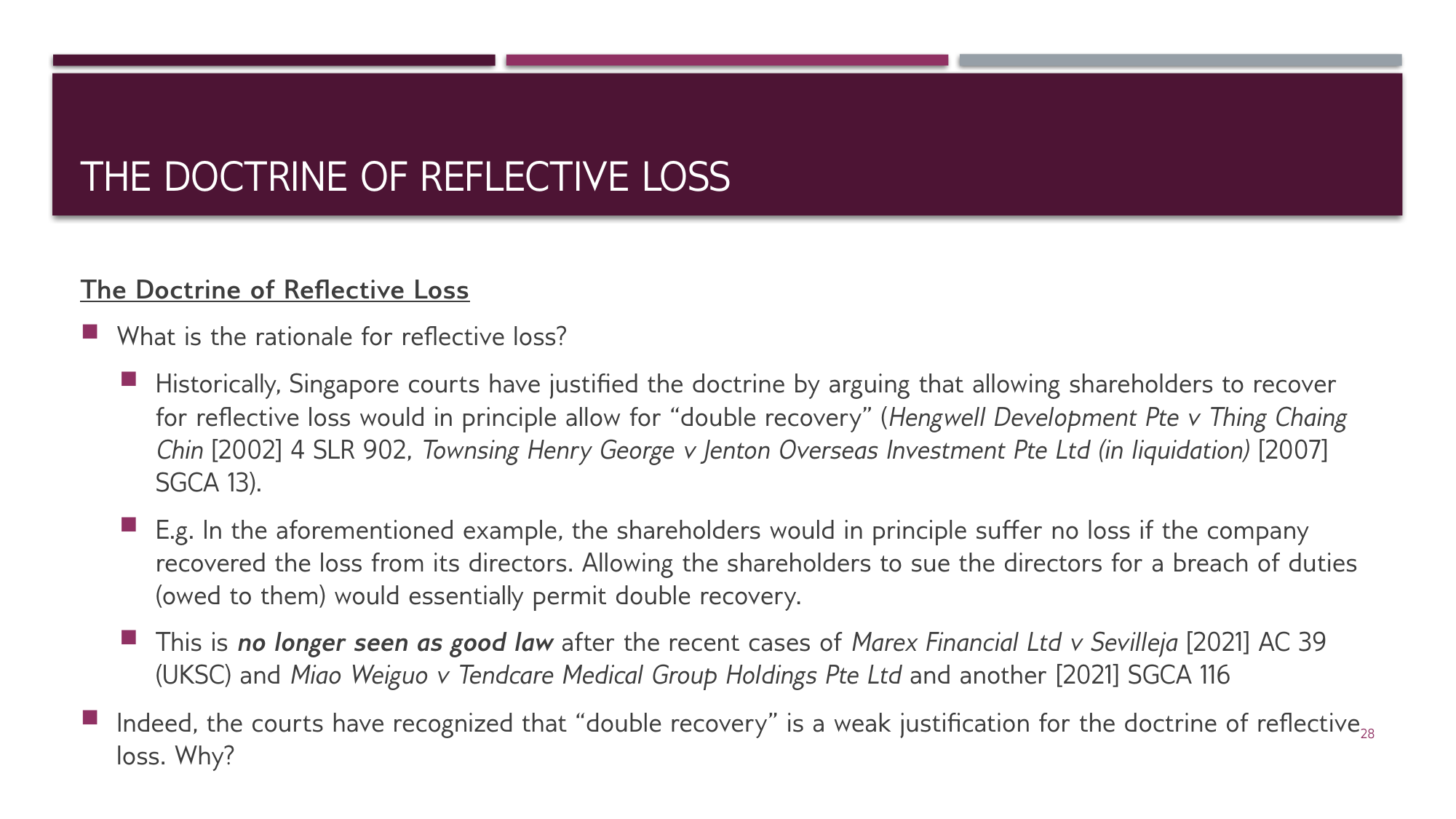

# THE DOCTRINE OF REFLECTIVE LOSS
The Doctrine of Reflective Loss
What is the rationale for reflective loss?
Historically, Singapore courts have justified the doctrine by arguing that allowing shareholders to recover for reflective loss would in principle allow for “double recovery” (Hengwell Development Pte v Thing Chaing Chin [2002] 4 SLR 902, Townsing Henry George v Jenton Overseas Investment Pte Ltd (in liquidation) [2007] SGCA 13).
E.g. In the aforementioned example, the shareholders would in principle suffer no loss if the company recovered the loss from its directors. Allowing the shareholders to sue the directors for a breach of duties (owed to them) would essentially permit double recovery.
This is no longer seen as good law after the recent cases of Marex Financial Ltd v Sevilleja [2021] AC 39 (UKSC) and Miao Weiguo v Tendcare Medical Group Holdings Pte Ltd and another [2021] SGCA 116
Indeed, the courts have recognized that “double recovery” is a weak justification for the doctrine of reflective loss. Why?
28